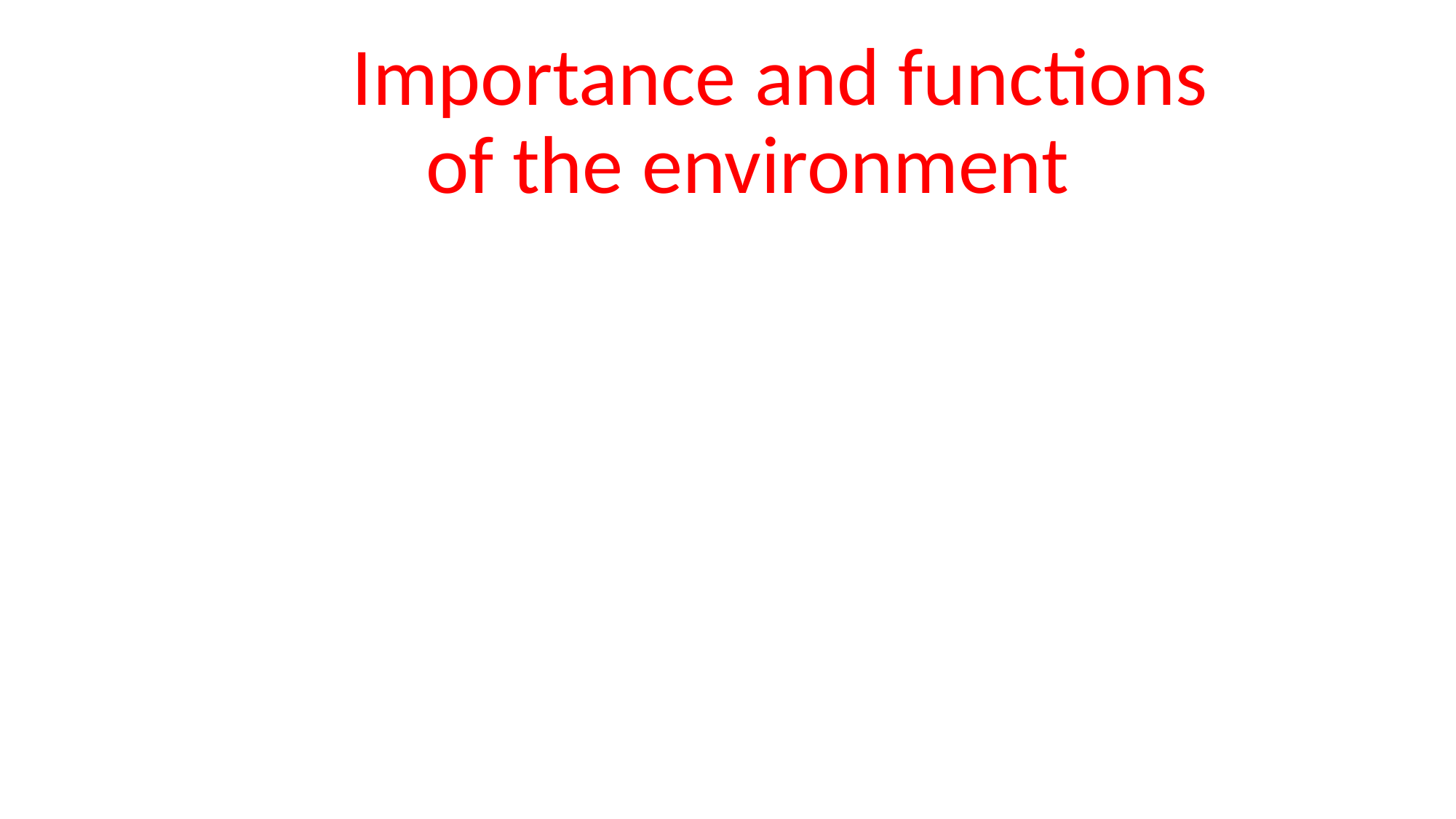

# Importance and functions of the environment